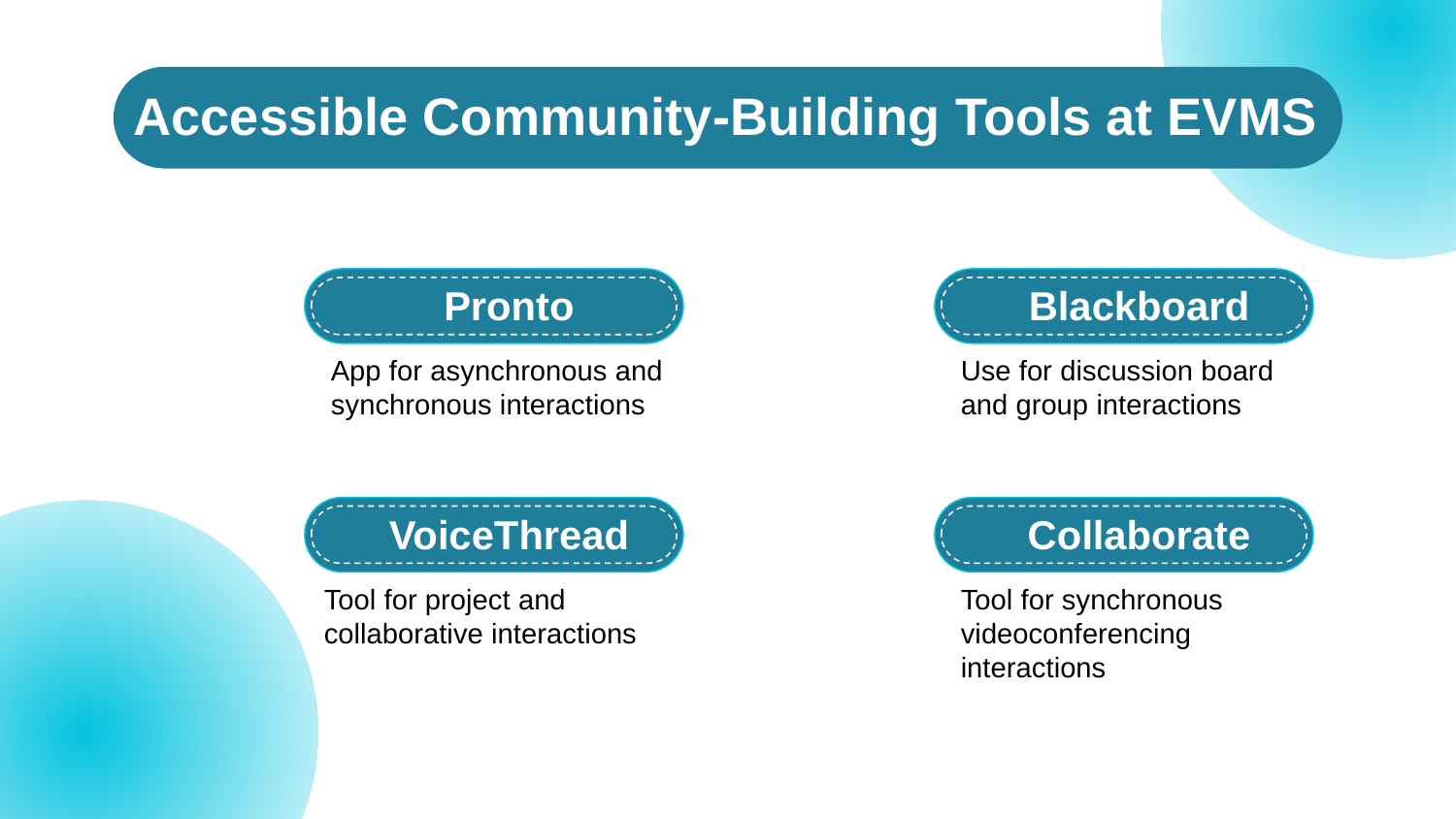

Accessible Community-Building Tools at EVMS

# Pronto
Blackboard
App for asynchronous and synchronous interactions
Use for discussion board and group interactions

VoiceThread
Collaborate
Tool for project and collaborative interactions
Tool for synchronous videoconferencing interactions